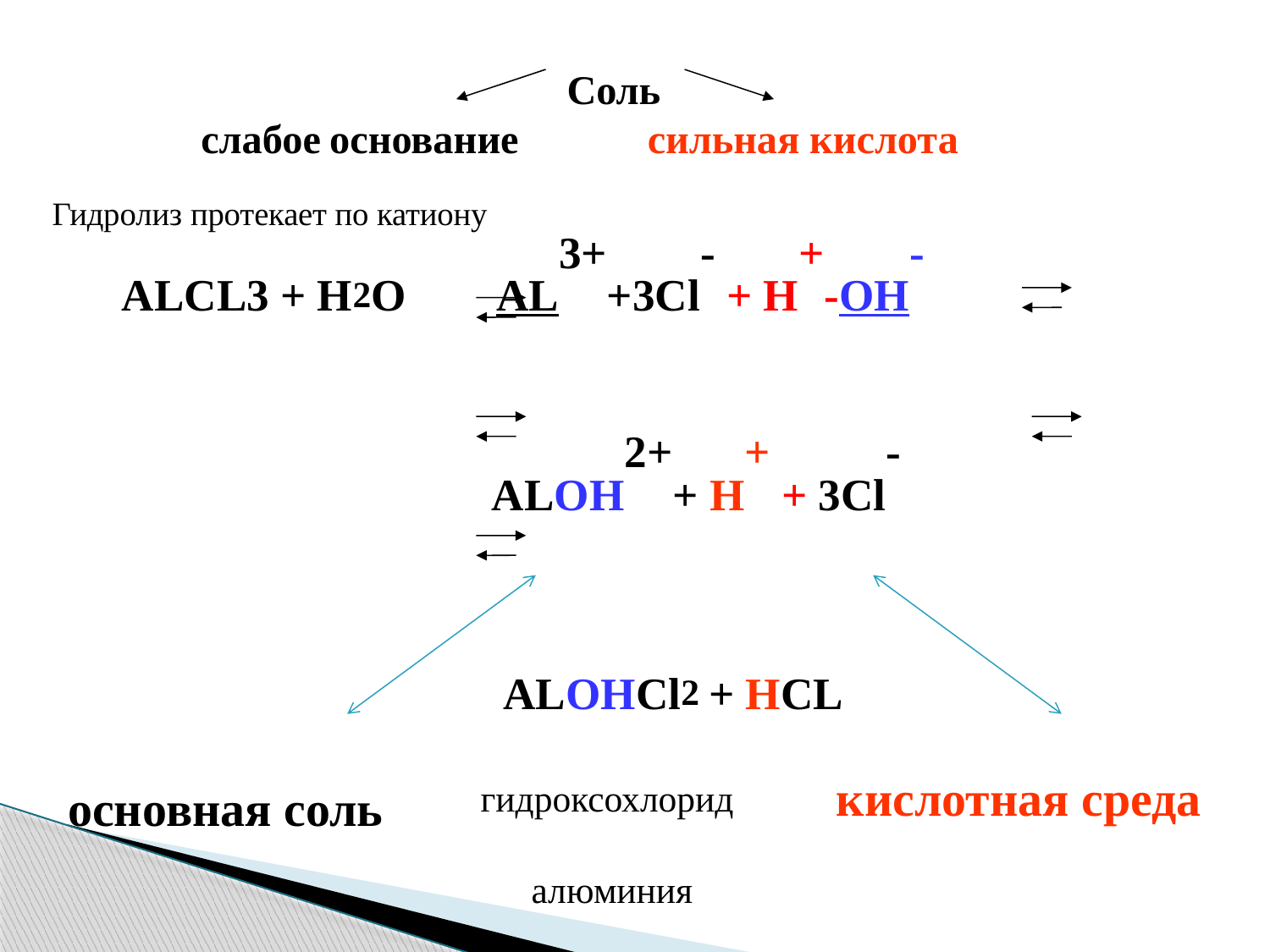

Соль
слабое основание
сильная кислота

Гидролиз протекает по катиону
ALCL3 + H2O        AL3++3Cl- + H+-OH-

                                 ALOH2++ H+ + 3Cl-

                                  ALOHCl2 + HCL
                                гидроксохлорид
                                            алюминия

кислотная среда
основная соль